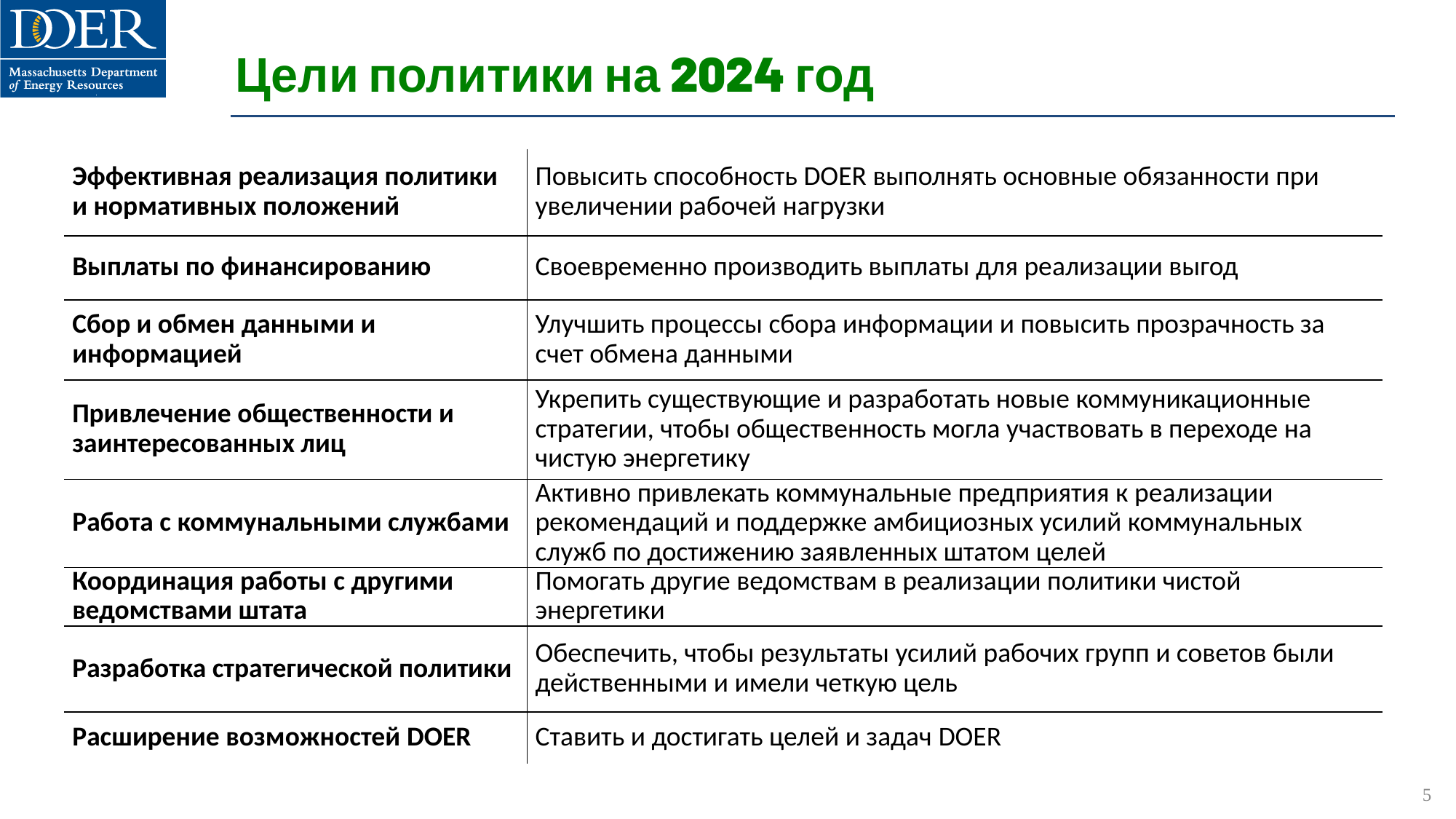

# Цели политики на 2024 год
| Эффективная реализация политики и нормативных положений | Повысить способность DOER выполнять основные обязанности при увеличении рабочей нагрузки |
| --- | --- |
| Выплаты по финансированию | Своевременно производить выплаты для реализации выгод |
| Сбор и обмен данными и информацией | Улучшить процессы сбора информации и повысить прозрачность за счет обмена данными |
| Привлечение общественности и заинтересованных лиц | Укрепить существующие и разработать новые коммуникационные стратегии, чтобы общественность могла участвовать в переходе на чистую энергетику |
| Работа с коммунальными службами | Активно привлекать коммунальные предприятия к реализации рекомендаций и поддержке амбициозных усилий коммунальных служб по достижению заявленных штатом целей |
| Координация работы с другими ведомствами штата | Помогать другие ведомствам в реализации политики чистой энергетики |
| Разработка стратегической политики | Обеспечить, чтобы результаты усилий рабочих групп и советов были действенными и имели четкую цель |
| Расширение возможностей DOER | Ставить и достигать целей и задач DOER |
5